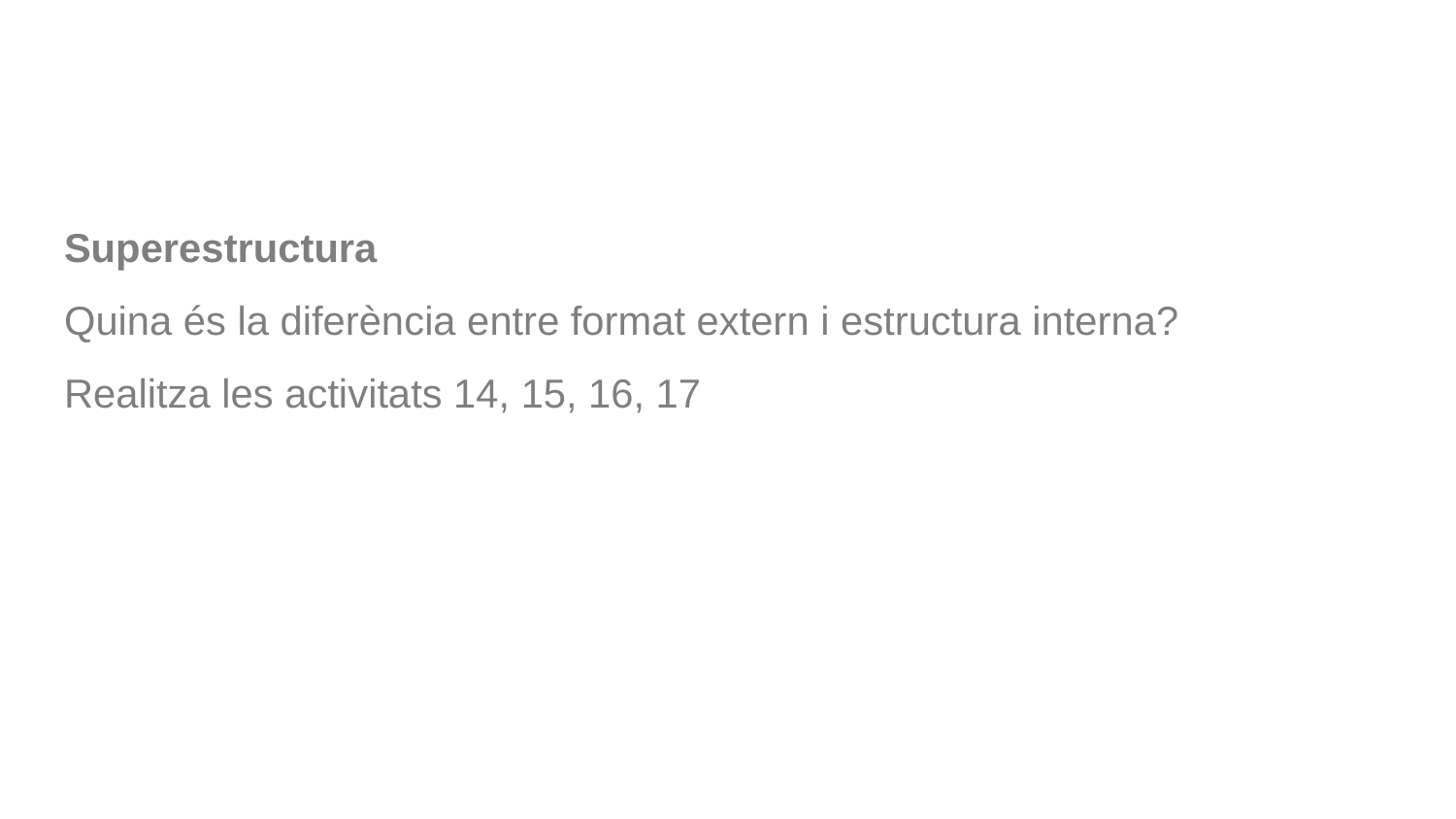

#
Superestructura
Quina és la diferència entre format extern i estructura interna?
Realitza les activitats 14, 15, 16, 17